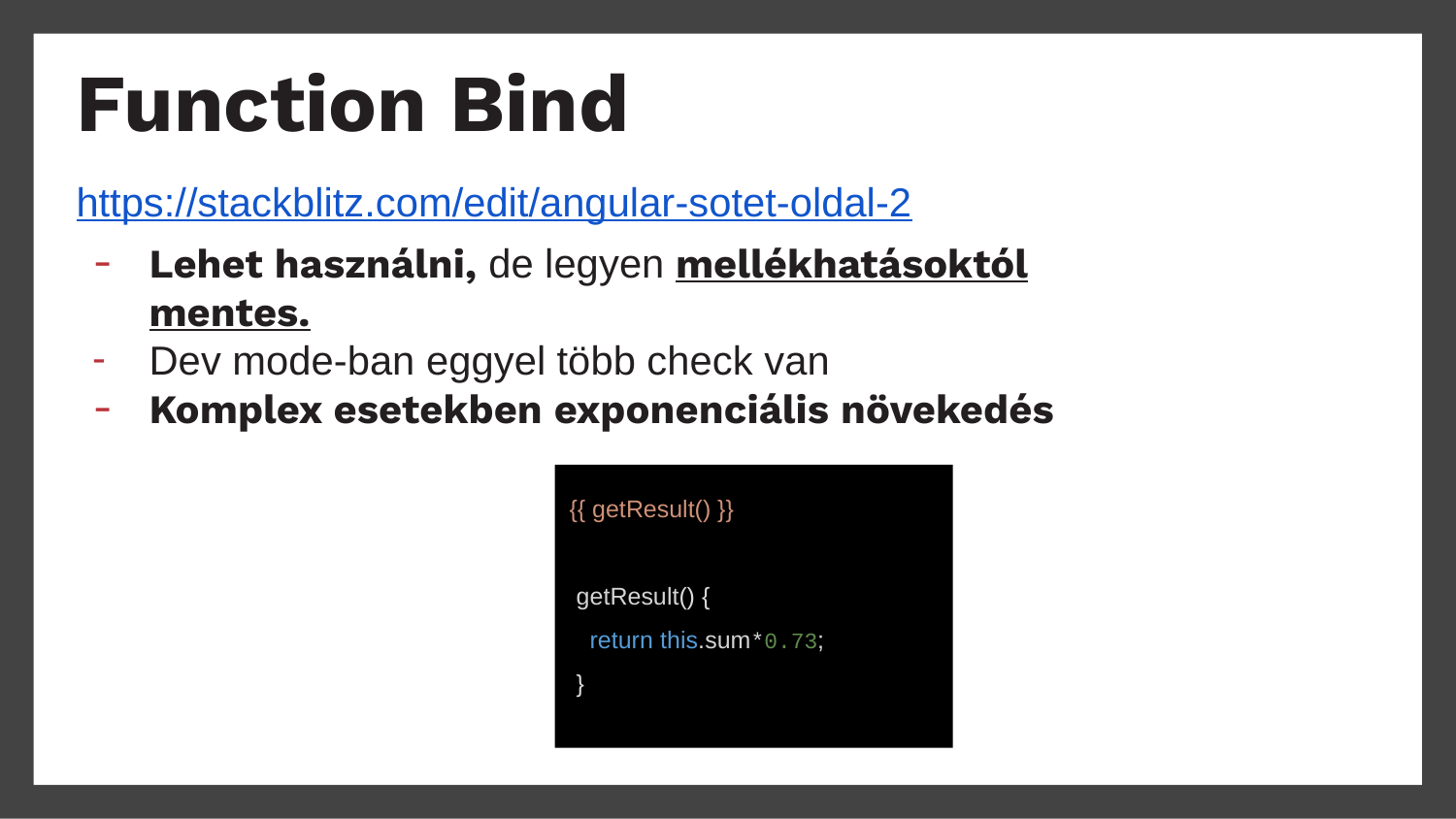

# Function Bind
https://stackblitz.com/edit/angular-sotet-oldal-2
Lehet használni, de legyen mellékhatásoktól mentes.
Dev mode-ban eggyel több check van
Komplex esetekben exponenciális növekedés

{{ getResult() }}

 getResult() {
   return this.sum*0.73;
 }